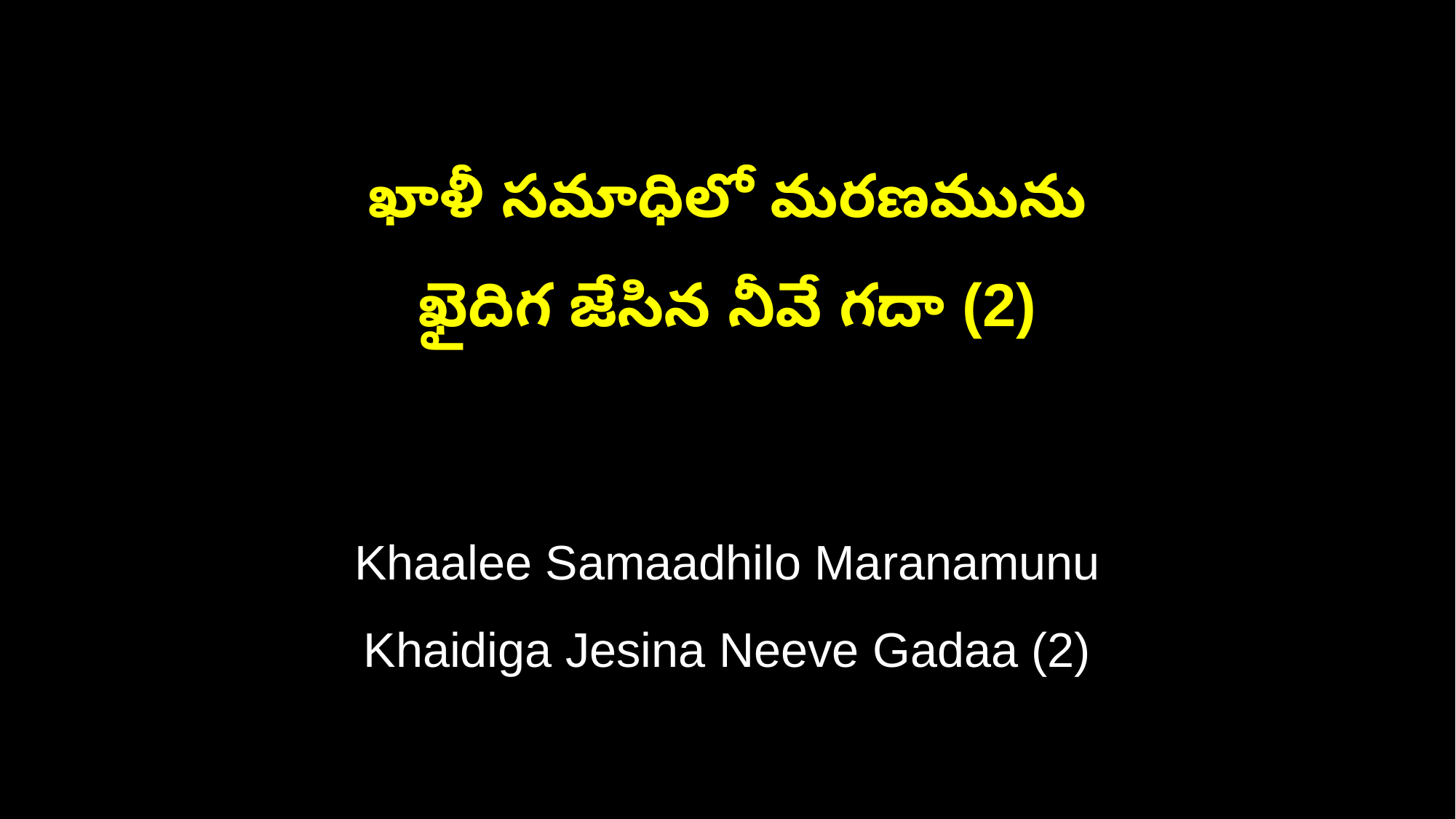

ఖాళీ సమాధిలో మరణమును
ఖైదిగ జేసిన నీవే గదా (2)
Khaalee Samaadhilo Maranamunu
Khaidiga Jesina Neeve Gadaa (2)